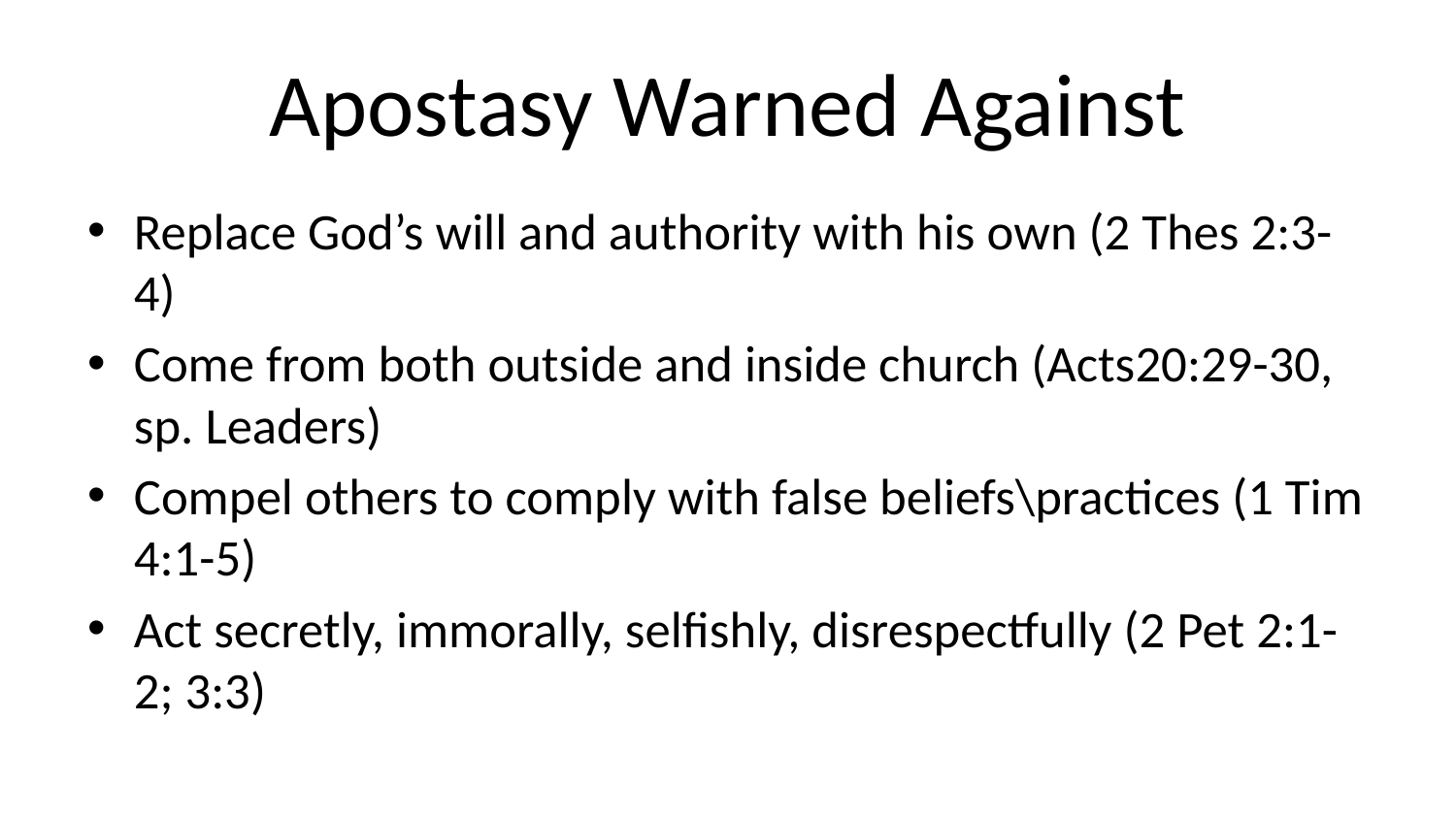

# Apostasy Warned Against
Replace God’s will and authority with his own (2 Thes 2:3-4)
Come from both outside and inside church (Acts20:29-30, sp. Leaders)
Compel others to comply with false beliefs\practices (1 Tim 4:1-5)
Act secretly, immorally, selfishly, disrespectfully (2 Pet 2:1-2; 3:3)